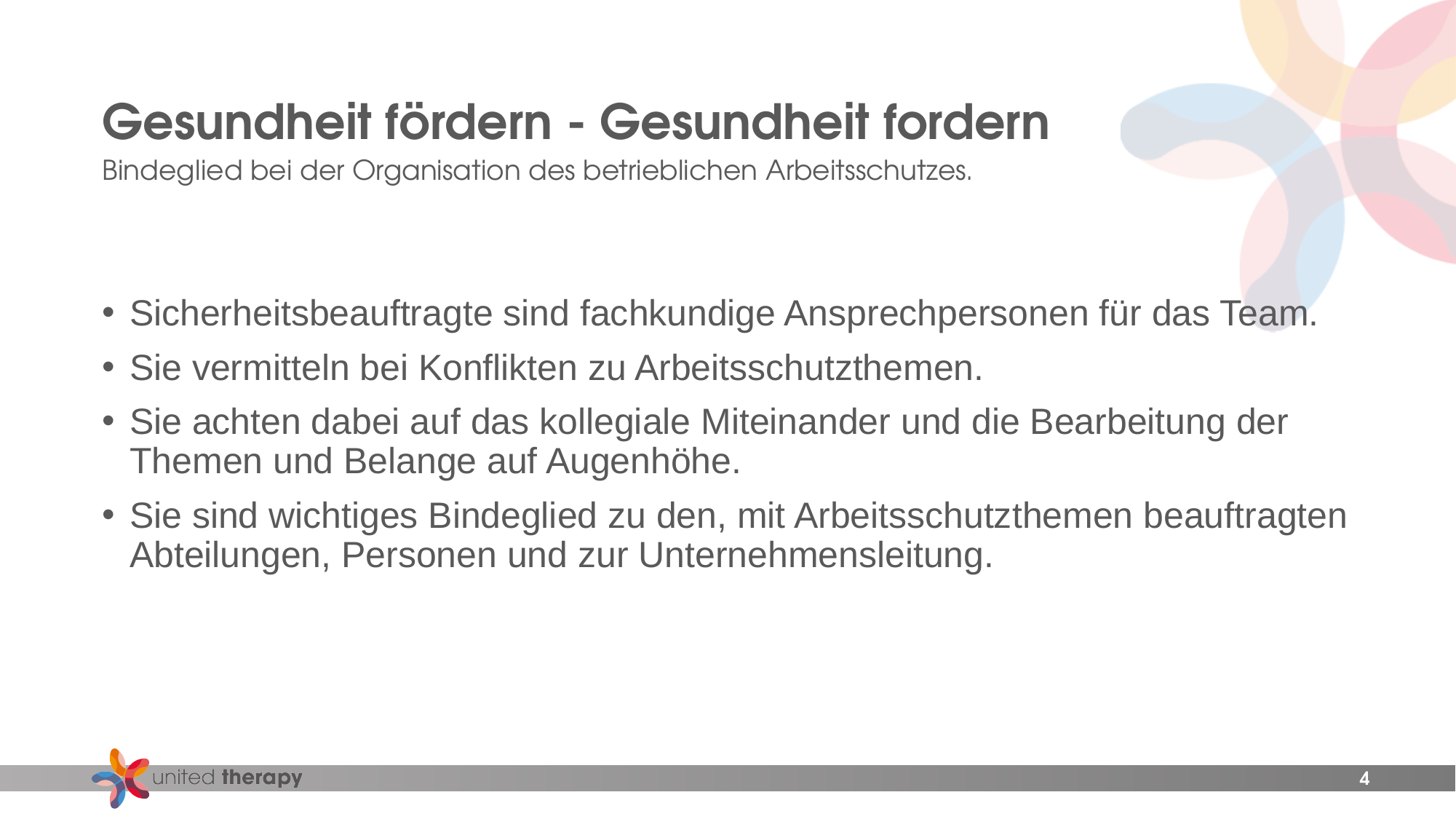

# Gesundheit fördern - Gesundheit fordern
Bindeglied bei der Organisation des betrieblichen Arbeitsschutzes.
Sicherheitsbeauftragte sind fachkundige Ansprechpersonen für das Team.
Sie vermitteln bei Konflikten zu Arbeitsschutzthemen.
Sie achten dabei auf das kollegiale Miteinander und die Bearbeitung der Themen und Belange auf Augenhöhe.
Sie sind wichtiges Bindeglied zu den, mit Arbeitsschutzthemen beauftragten Abteilungen, Personen und zur Unternehmensleitung.